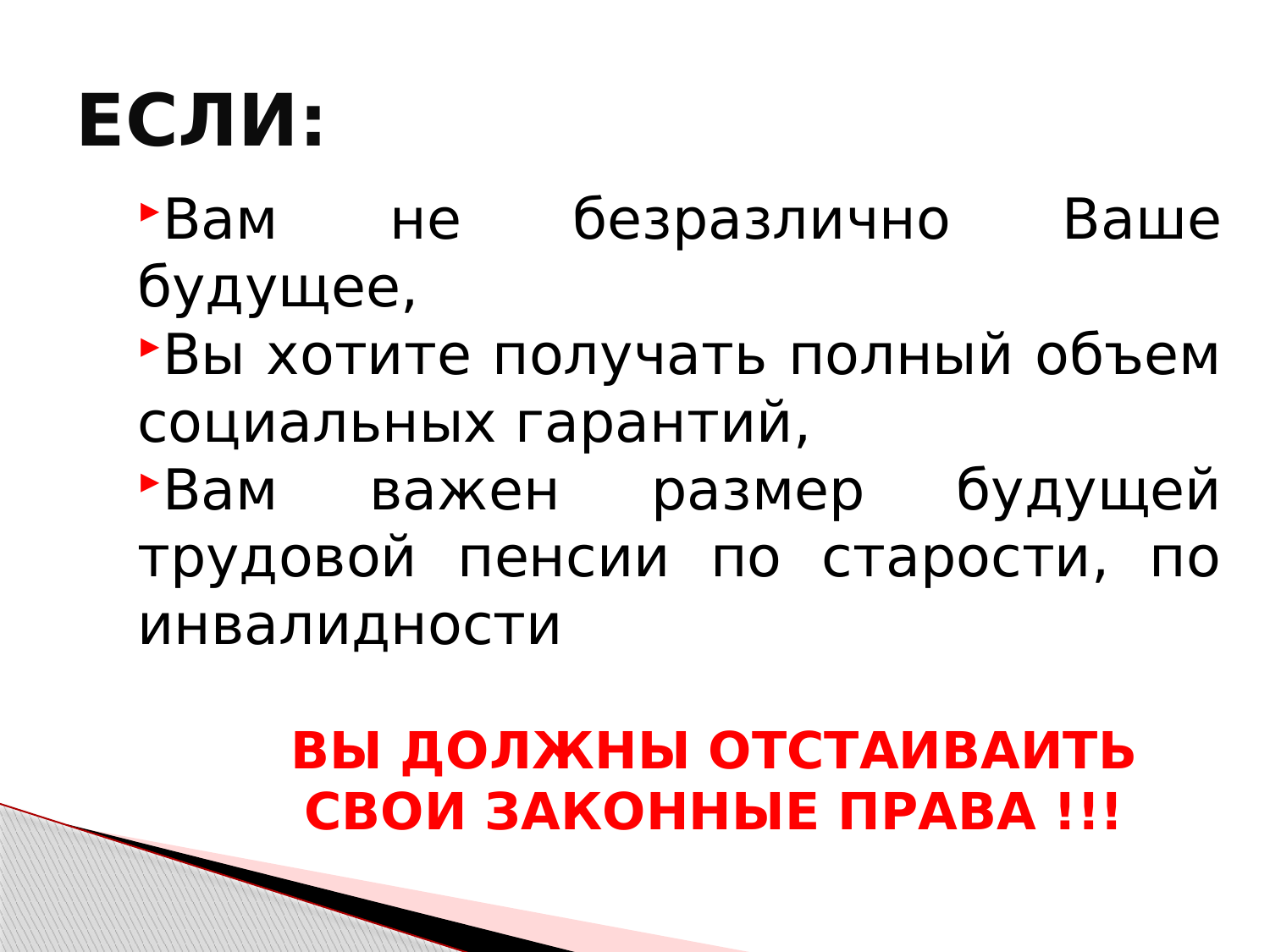

# ЕСЛИ:
Вам не безразлично Ваше будущее,
Вы хотите получать полный объем социальных гарантий,
Вам важен размер будущей трудовой пенсии по старости, по инвалидности

ВЫ ДОЛЖНЫ ОТСТАИВАИТЬ СВОИ ЗАКОННЫЕ ПРАВА !!!